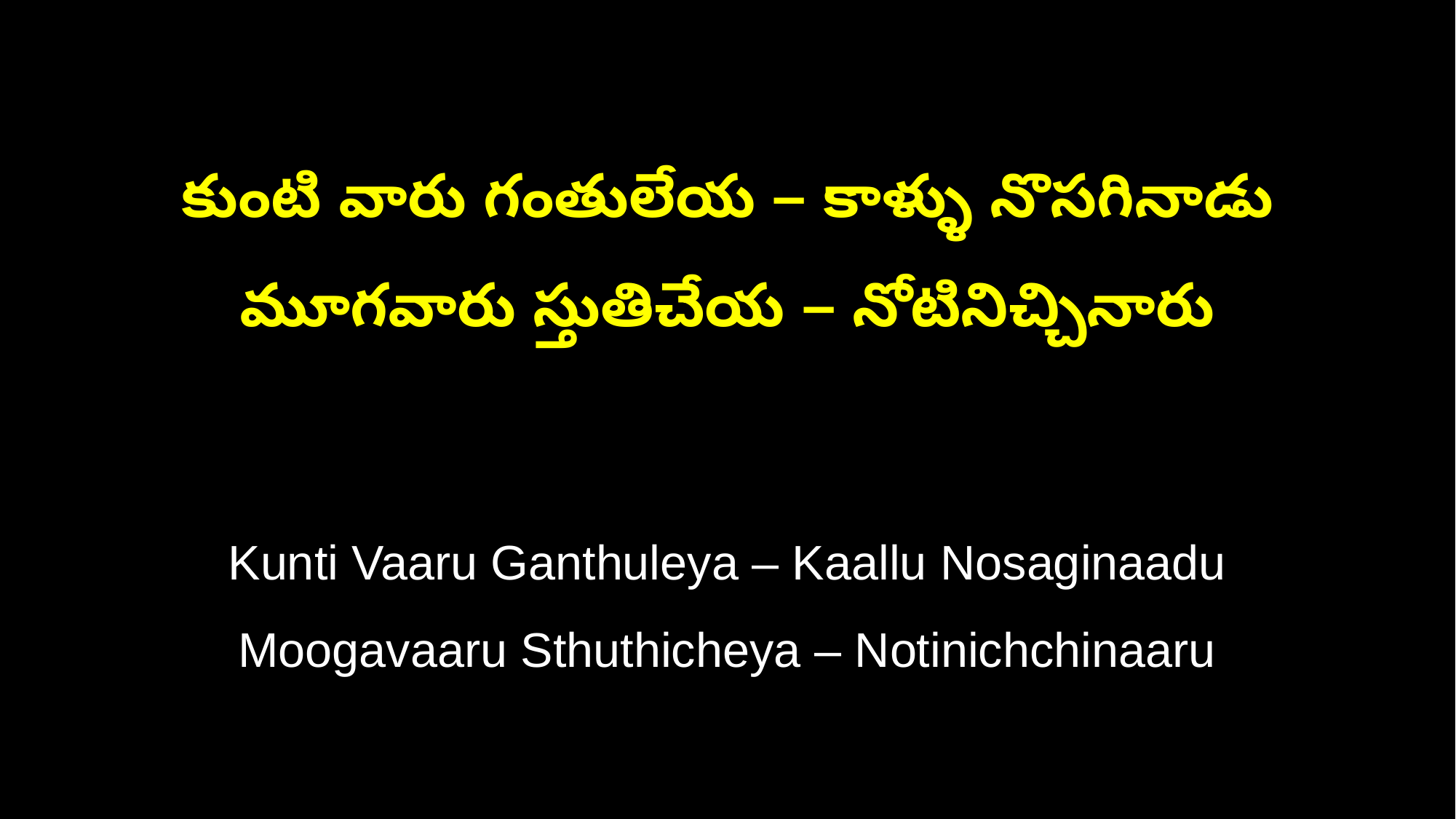

కుంటి వారు గంతులేయ – కాళ్ళు నొసగినాడు
మూగవారు స్తుతిచేయ – నోటినిచ్చినారు
Kunti Vaaru Ganthuleya – Kaallu Nosaginaadu
Moogavaaru Sthuthicheya – Notinichchinaaru